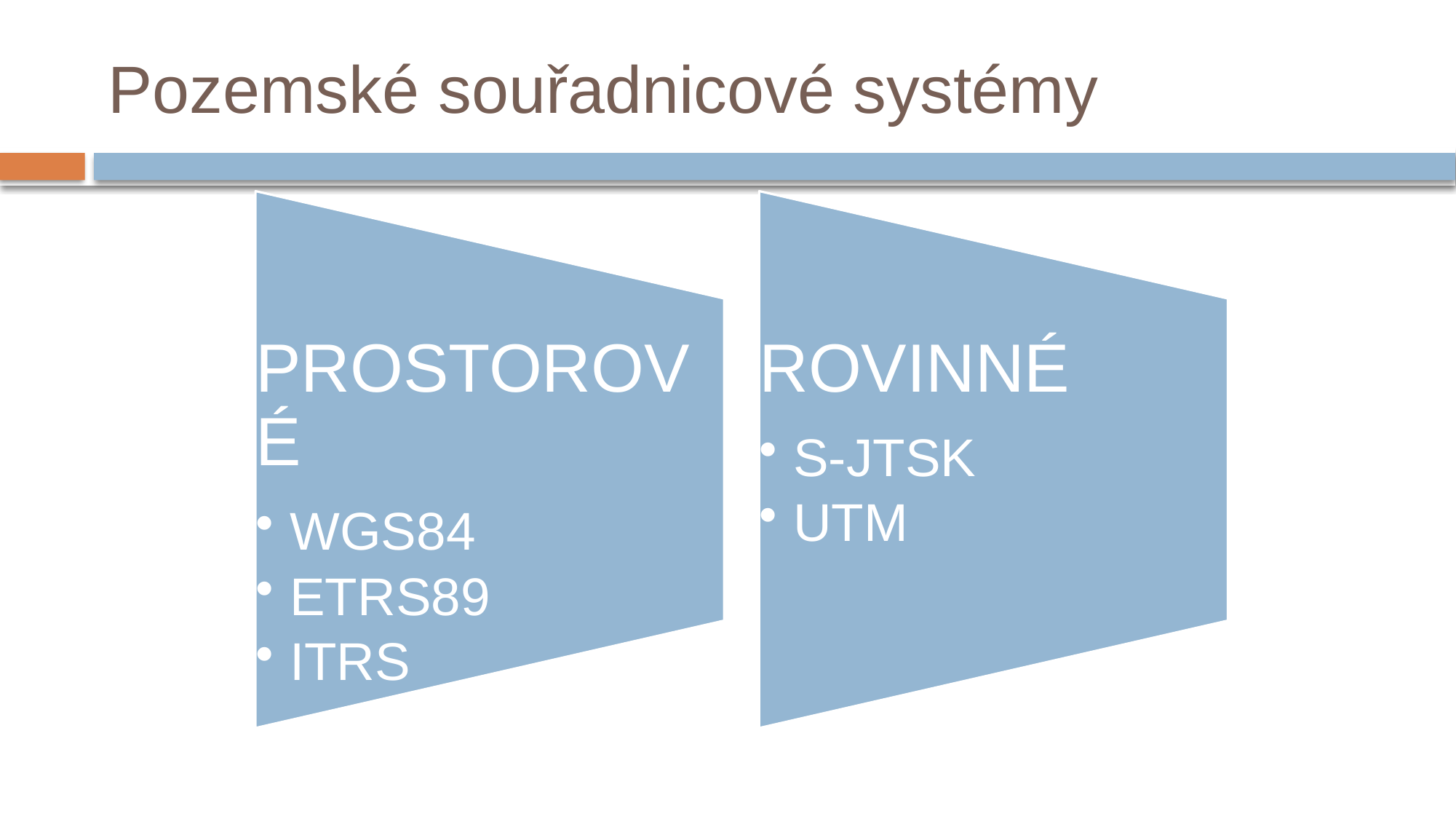

# Pozemské souřadnicové systémy
PROSTOROVÉ
WGS84
ETRS89
ITRS
ROVINNÉ
S-JTSK
UTM